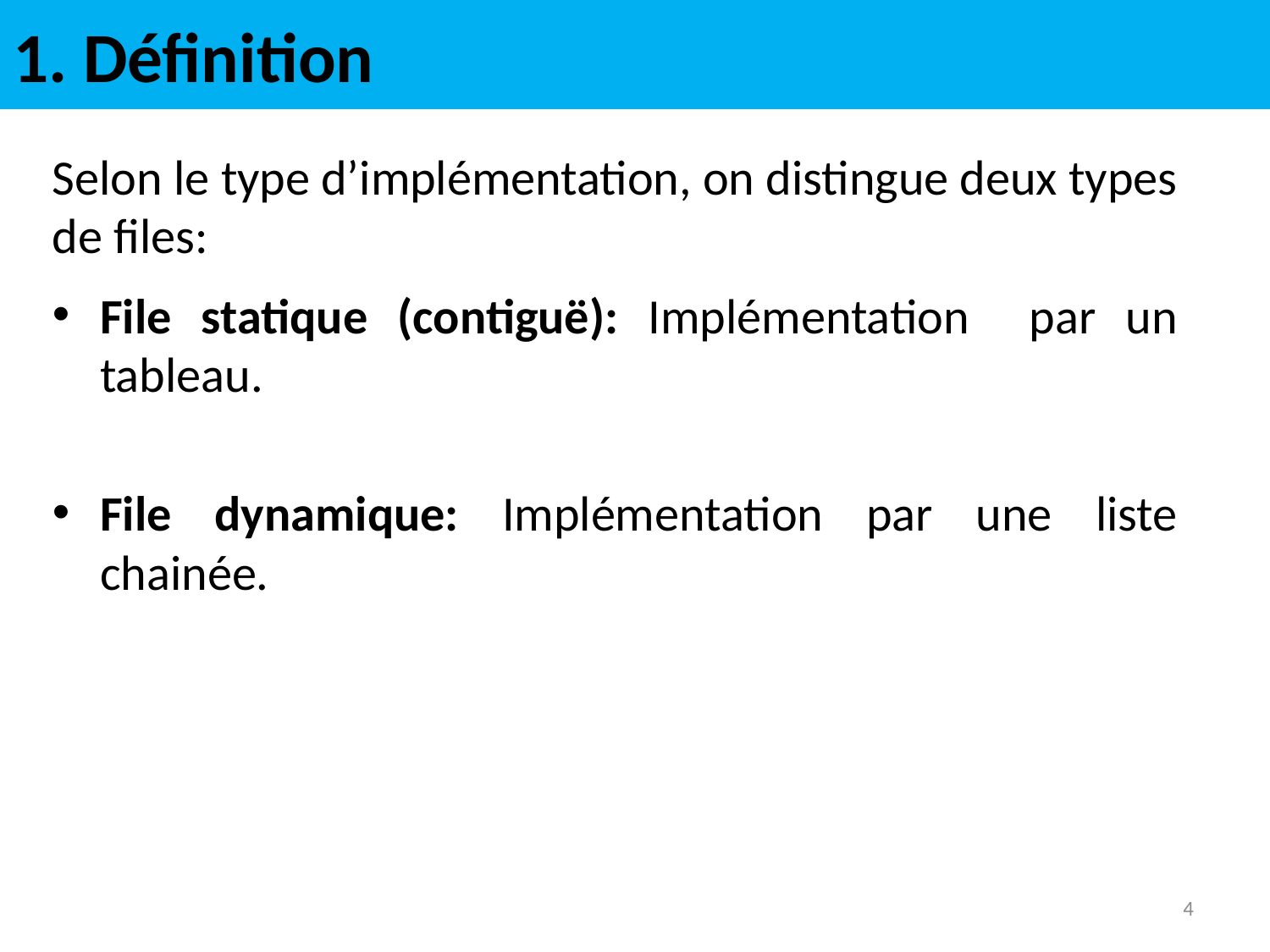

# 1. Définition
Selon le type d’implémentation, on distingue deux types de files:
File statique (contiguë): Implémentation  par un tableau.

File dynamique: Implémentation par une liste chainée.

4